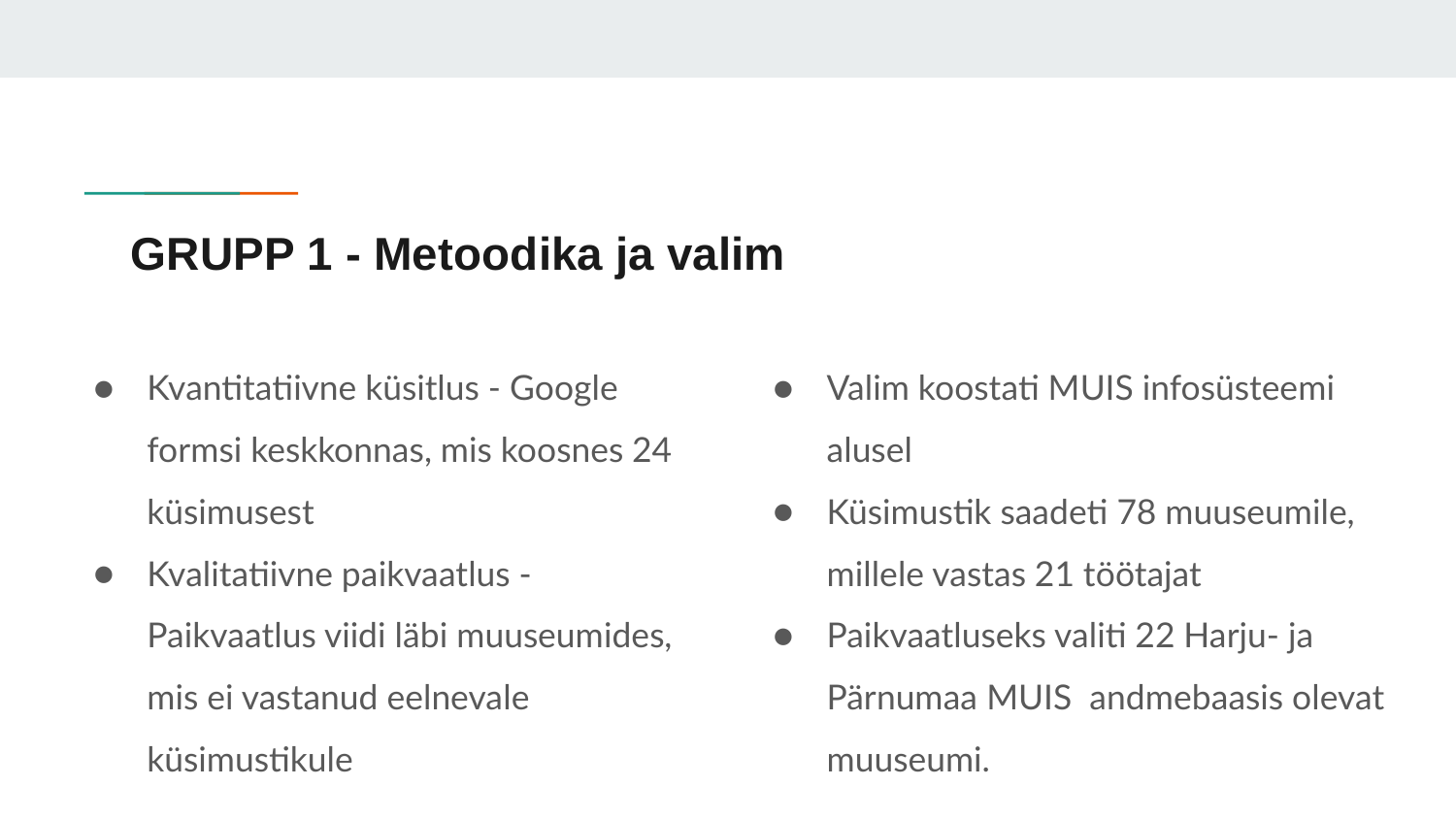

# GRUPP 1 - Metoodika ja valim
Kvantitatiivne küsitlus - Google formsi keskkonnas, mis koosnes 24 küsimusest
Kvalitatiivne paikvaatlus - Paikvaatlus viidi läbi muuseumides, mis ei vastanud eelnevale küsimustikule

Valim koostati MUIS infosüsteemi alusel
Küsimustik saadeti 78 muuseumile, millele vastas 21 töötajat
Paikvaatluseks valiti 22 Harju- ja Pärnumaa MUIS  andmebaasis olevat muuseumi.